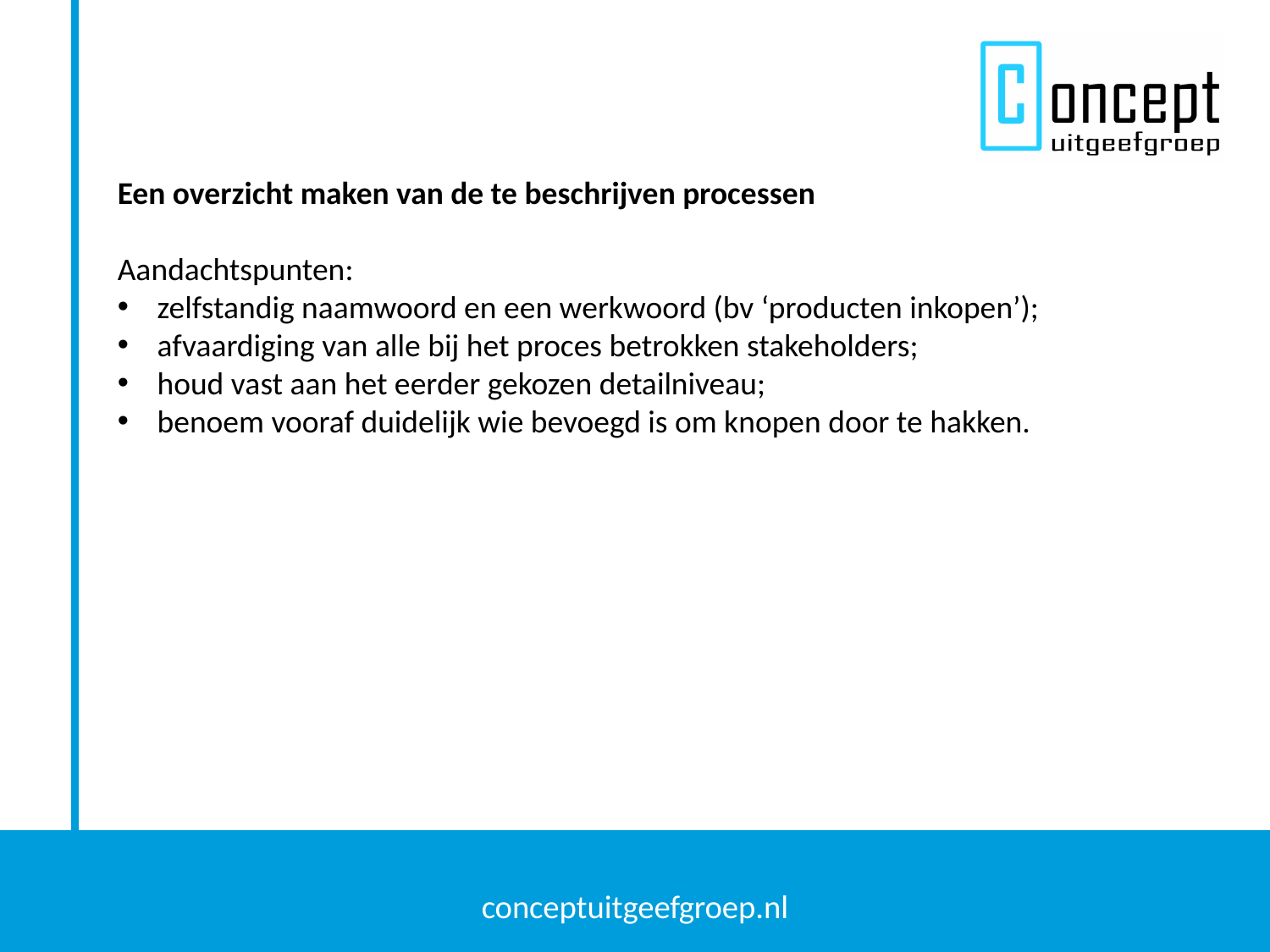

Een overzicht maken van de te beschrijven processen

Aandachtspunten:
zelfstandig naamwoord en een werkwoord (bv ‘producten inkopen’);
afvaardiging van alle bij het proces betrokken stakeholders;
houd vast aan het eerder gekozen detailniveau;
benoem vooraf duidelijk wie bevoegd is om knopen door te hakken.